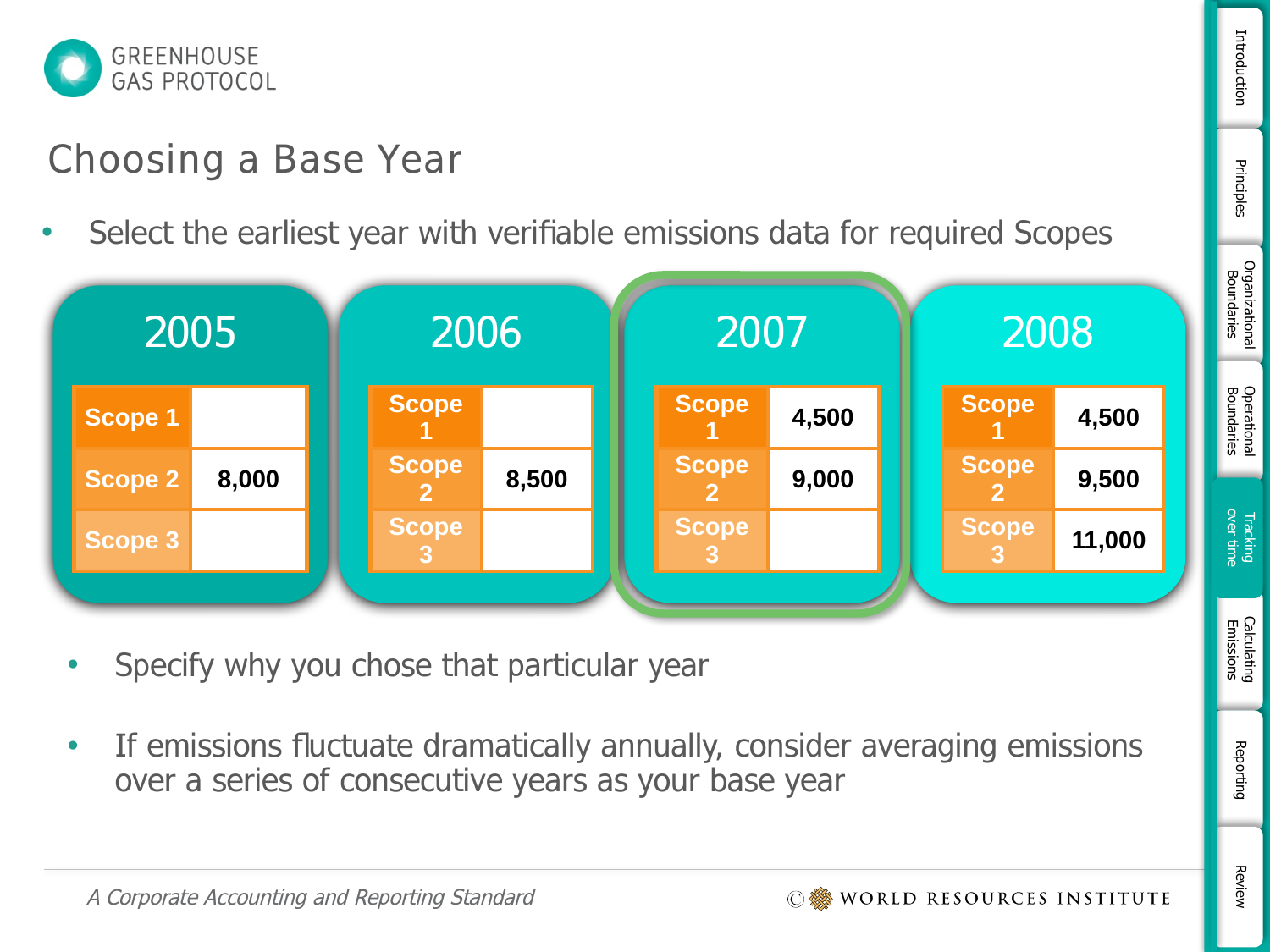

# Choosing a Base Year
Select the earliest year with verifiable emissions data for required Scopes

Specify why you chose that particular year

If emissions fluctuate dramatically annually, consider averaging emissions over a series of consecutive years as your base year

2005
2006
2007
2008
| Scope 1 |  |
| --- | --- |
| Scope 2 | 8,000 |
| Scope 3 |  |
| Scope 1 |  |
| --- | --- |
| Scope 2 | 8,500 |
| Scope 3 |  |
| Scope 1 | 4,500 |
| --- | --- |
| Scope 2 | 9,000 |
| Scope 3 |  |
| Scope 1 | 4,500 |
| --- | --- |
| Scope 2 | 9,500 |
| Scope 3 | 11,000 |